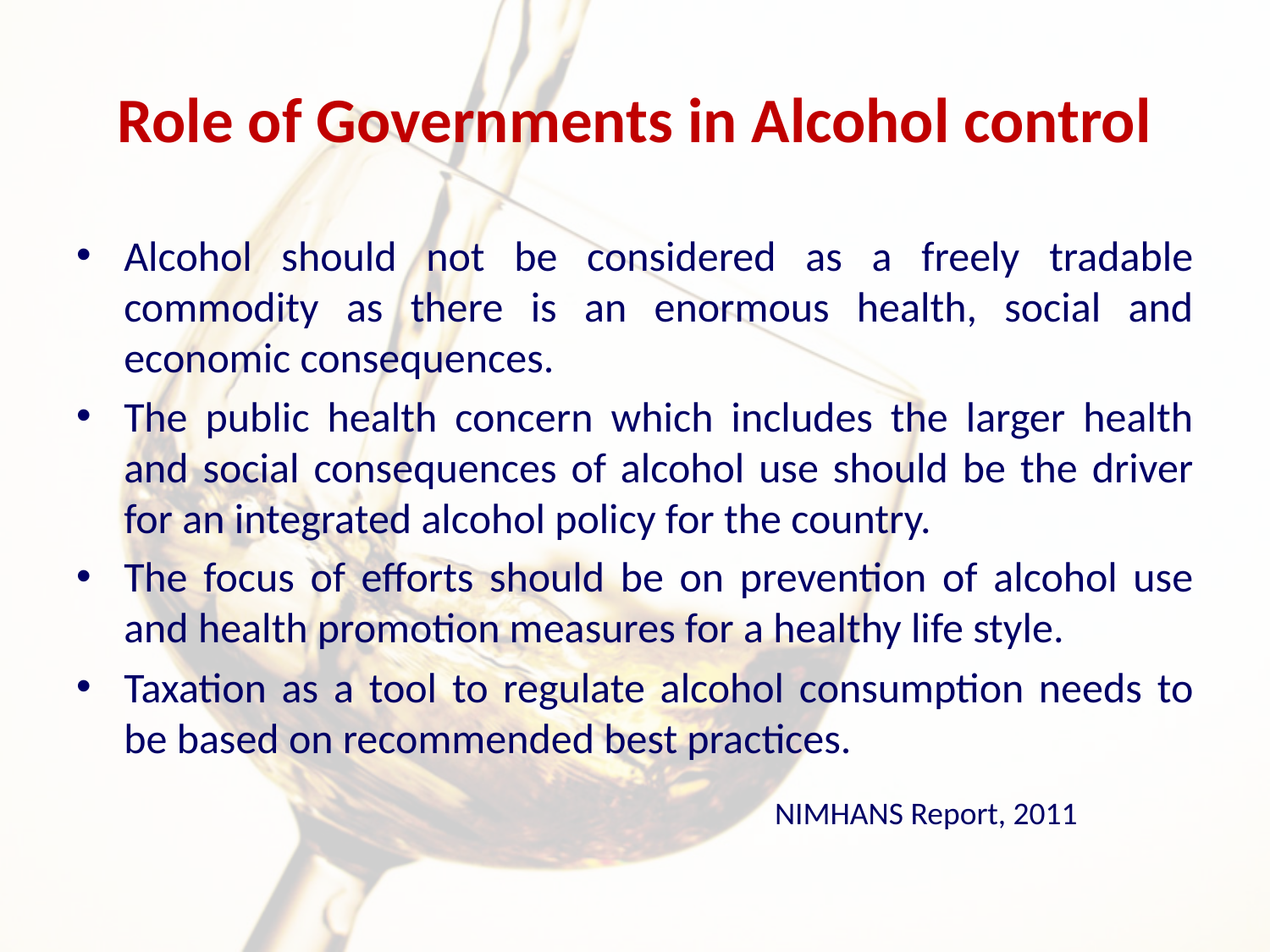

# Role of Governments in Alcohol control
Alcohol should not be considered as a freely tradable commodity as there is an enormous health, social and economic consequences.
The public health concern which includes the larger health and social consequences of alcohol use should be the driver for an integrated alcohol policy for the country.
The focus of efforts should be on prevention of alcohol use and health promotion measures for a healthy life style.
Taxation as a tool to regulate alcohol consumption needs to be based on recommended best practices.
											NIMHANS Report, 2011